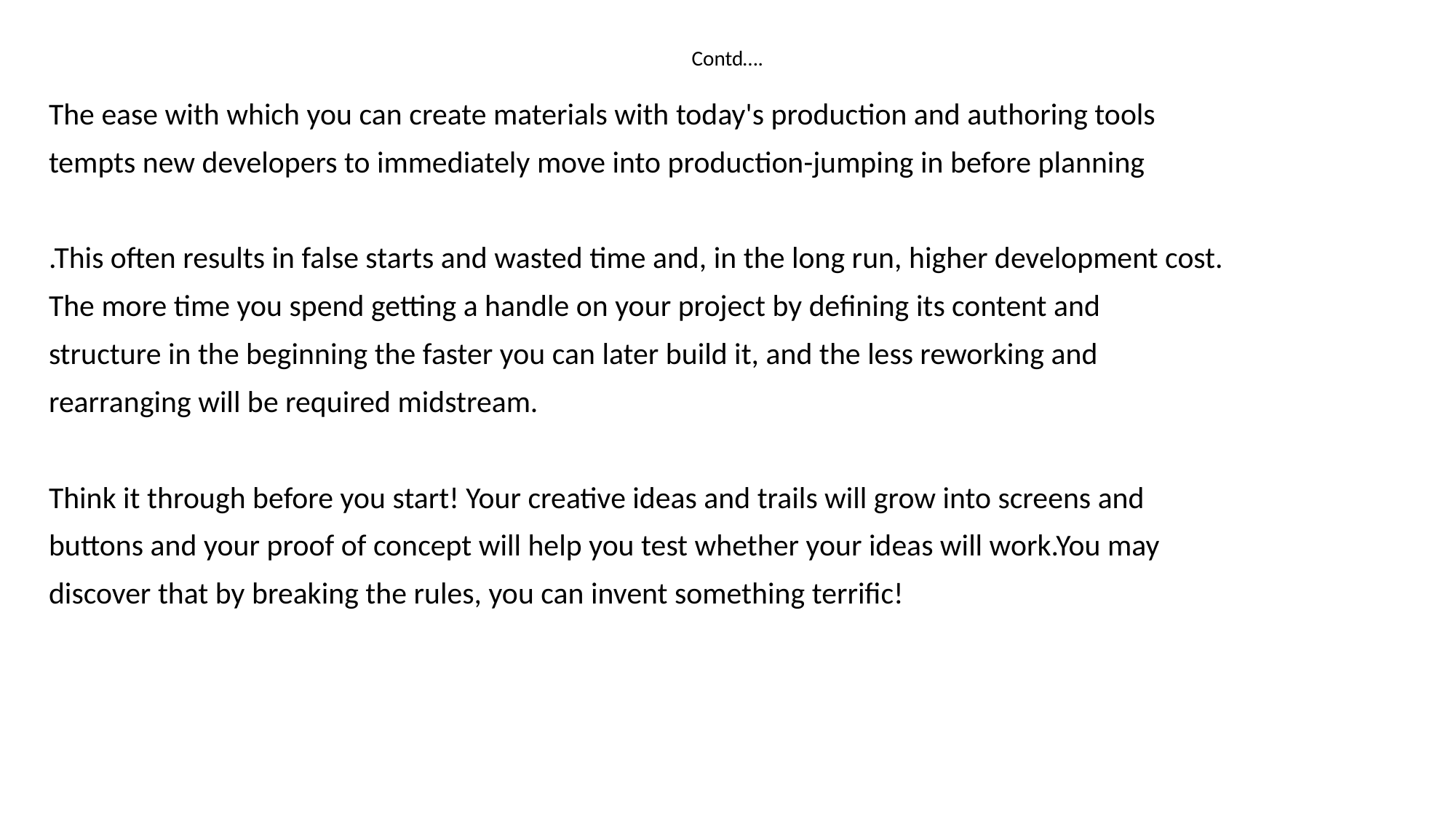

# Contd….
The ease with which you can create materials with today's production and authoring tools
tempts new developers to immediately move into production-jumping in before planning

.This often results in false starts and wasted time and, in the long run, higher development cost.
The more time you spend getting a handle on your project by defining its content and
structure in the beginning the faster you can later build it, and the less reworking and
rearranging will be required midstream.

Think it through before you start! Your creative ideas and trails will grow into screens and
buttons and your proof of concept will help you test whether your ideas will work.You may
discover that by breaking the rules, you can invent something terrific!